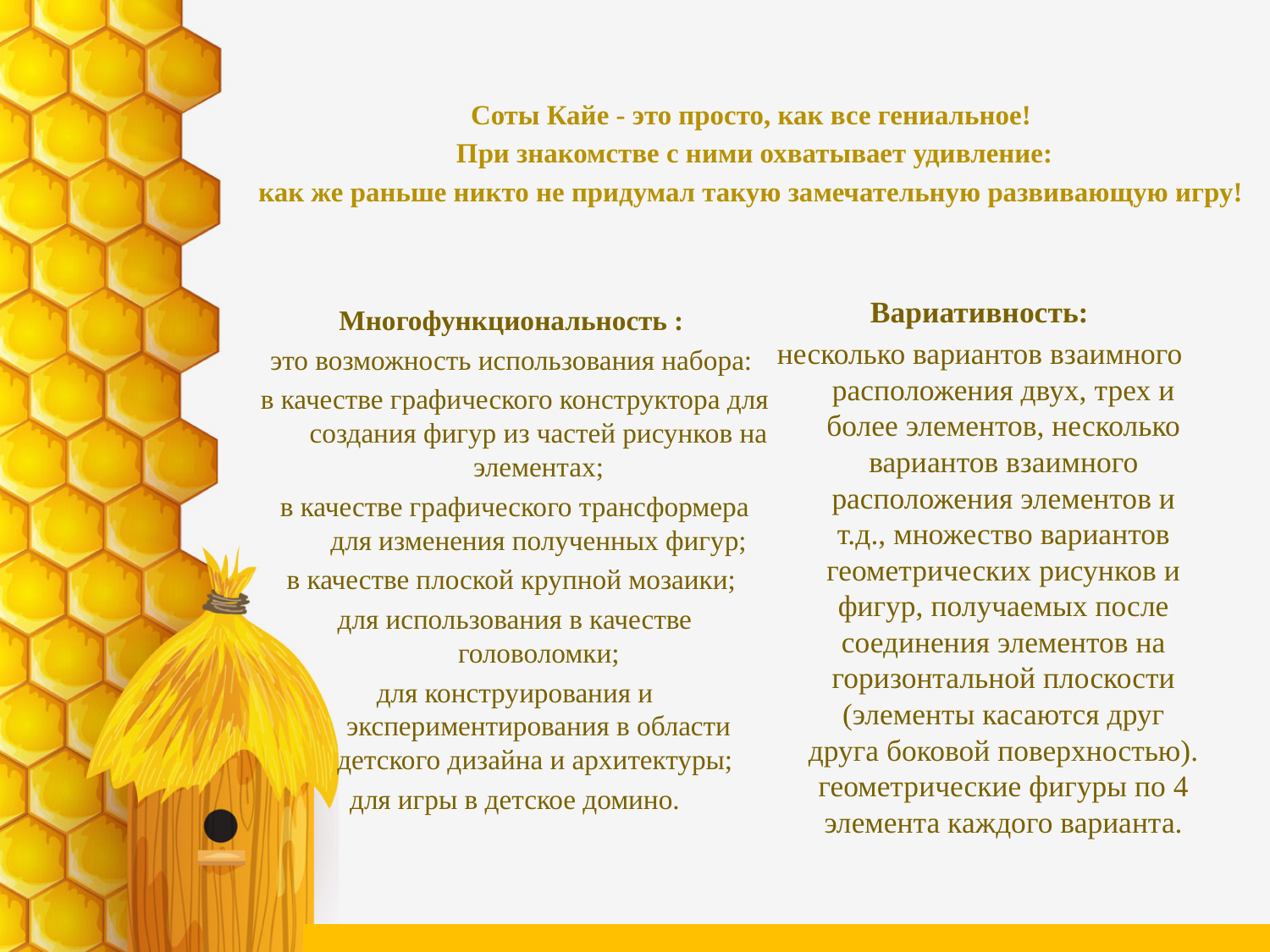

Соты Кайе - это просто, как все гениальное!
 При знакомстве с ними охватывает удивление:
как же раньше никто не придумал такую замечательную развивающую игру!
 Вариативность:
несколько вариантов взаимного расположения двух, трех и более элементов, несколько вариантов взаимного расположения элементов и т.д., множество вариантов геометрических рисунков и фигур, получаемых после соединения элементов на горизонтальной плоскости (элементы касаются друг друга боковой поверхностью). геометрические фигуры по 4 элемента каждого варианта.

Многофункциональность :
это возможность использования набора:
в качестве графического конструктора для создания фигур из частей рисунков на элементах;
в качестве графического трансформера для изменения полученных фигур;
в качестве плоской крупной мозаики;
для использования в качестве головоломки;
для конструирования и экспериментирования в области детского дизайна и архитектуры;
для игры в детское домино.